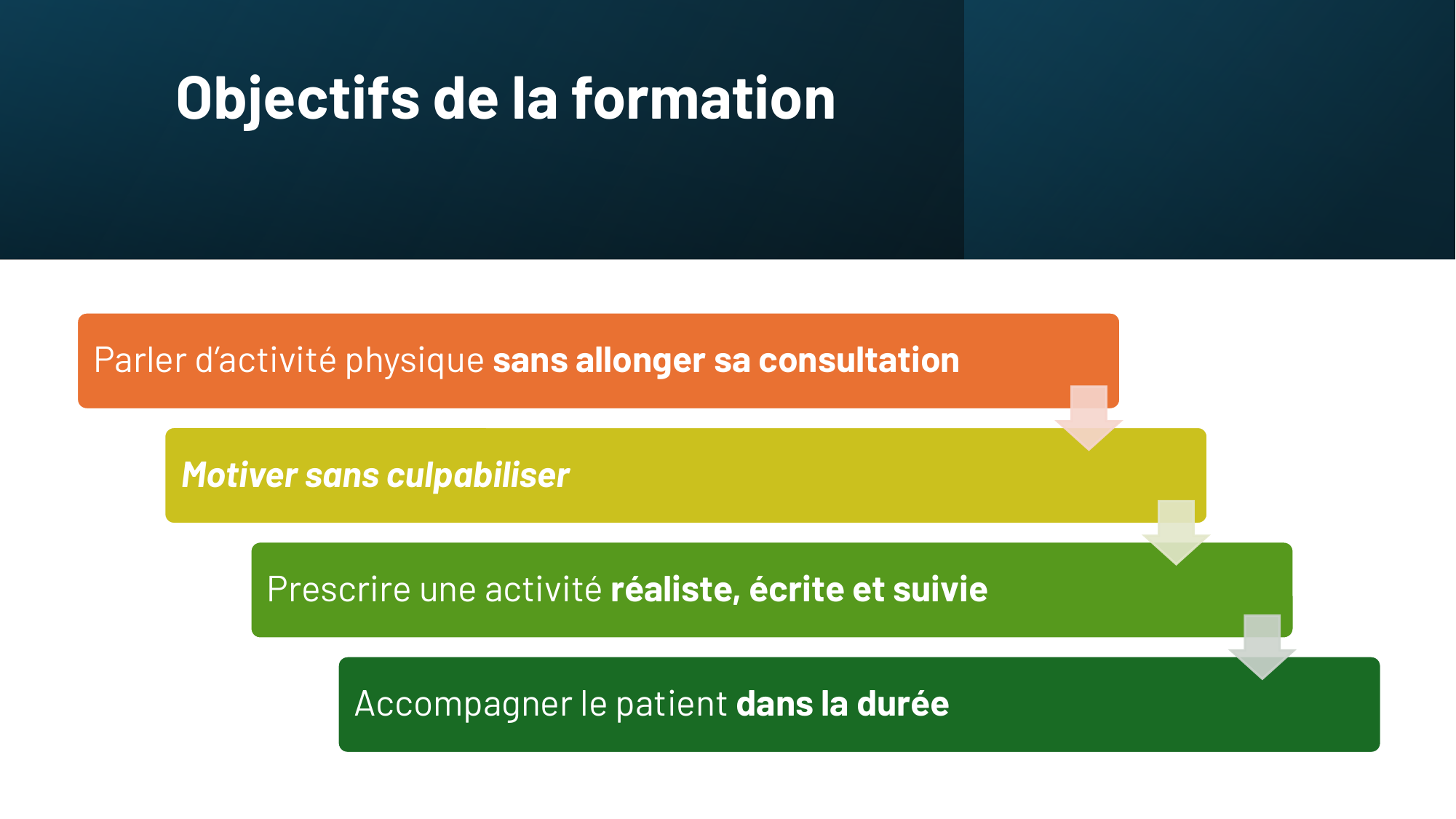

# Objectifs de la formation
Parler d’activité physique sans allonger sa consultation
Motiver sans culpabiliser
Prescrire une activité réaliste, écrite et suivie
Accompagner le patient dans la durée